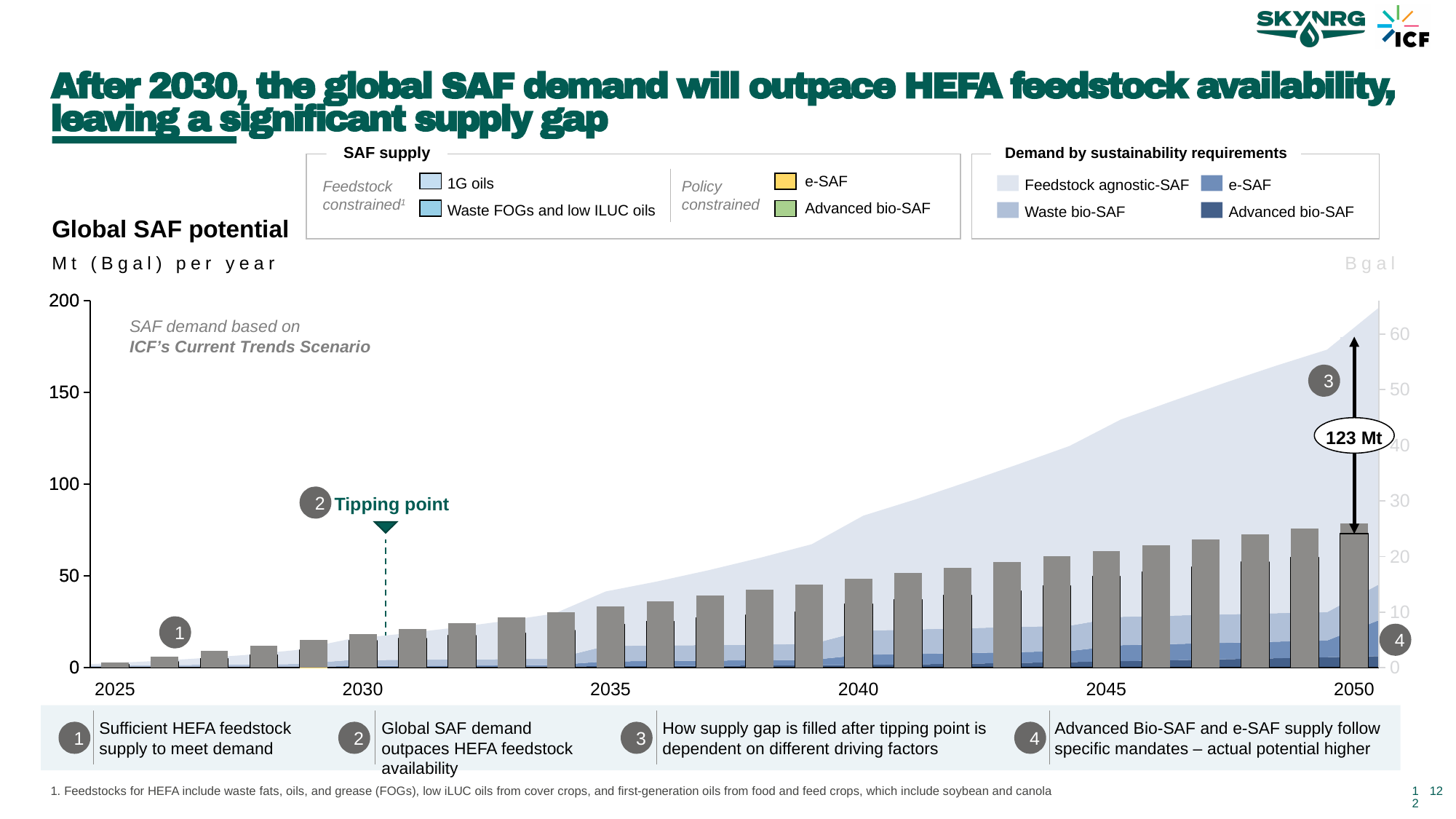

After 2030, the global SAF demand will outpace HEFA feedstock availability, leaving a significant supply gap
SAF supply
Demand by sustainability requirements

1G oils
e-SAF
Feedstock constrained1
Policy constrained
Feedstock agnostic-SAF
e-SAF

Waste FOGs and low ILUC oils
Advanced bio-SAF
Waste bio-SAF
Advanced bio-SAF

Global SAF potential
Mt (Bgal) per year

Bgal

### Chart

| Category |  |  |  |  |
|---|---|---|---|---|

### Chart

| Category |  |  |  |  |  |  |
|---|---|---|---|---|---|---|
SAF demand based on
ICF’s Current Trends Scenario
3
123 Mt
2
Tipping point

1
4

2025
2030
2035
2040
2045
2050

Sufficient HEFA feedstock supply to meet demand
Global SAF demand outpaces HEFA feedstock availability
How supply gap is filled after tipping point is dependent on different driving factors
Advanced Bio-SAF and e-SAF supply follow specific mandates – actual potential higher
1
2
3
4
1. Feedstocks for HEFA include waste fats, oils, and grease (FOGs), low iLUC oils from cover crops, and first-generation oils from food and feed crops, which include soybean and canola
12
12